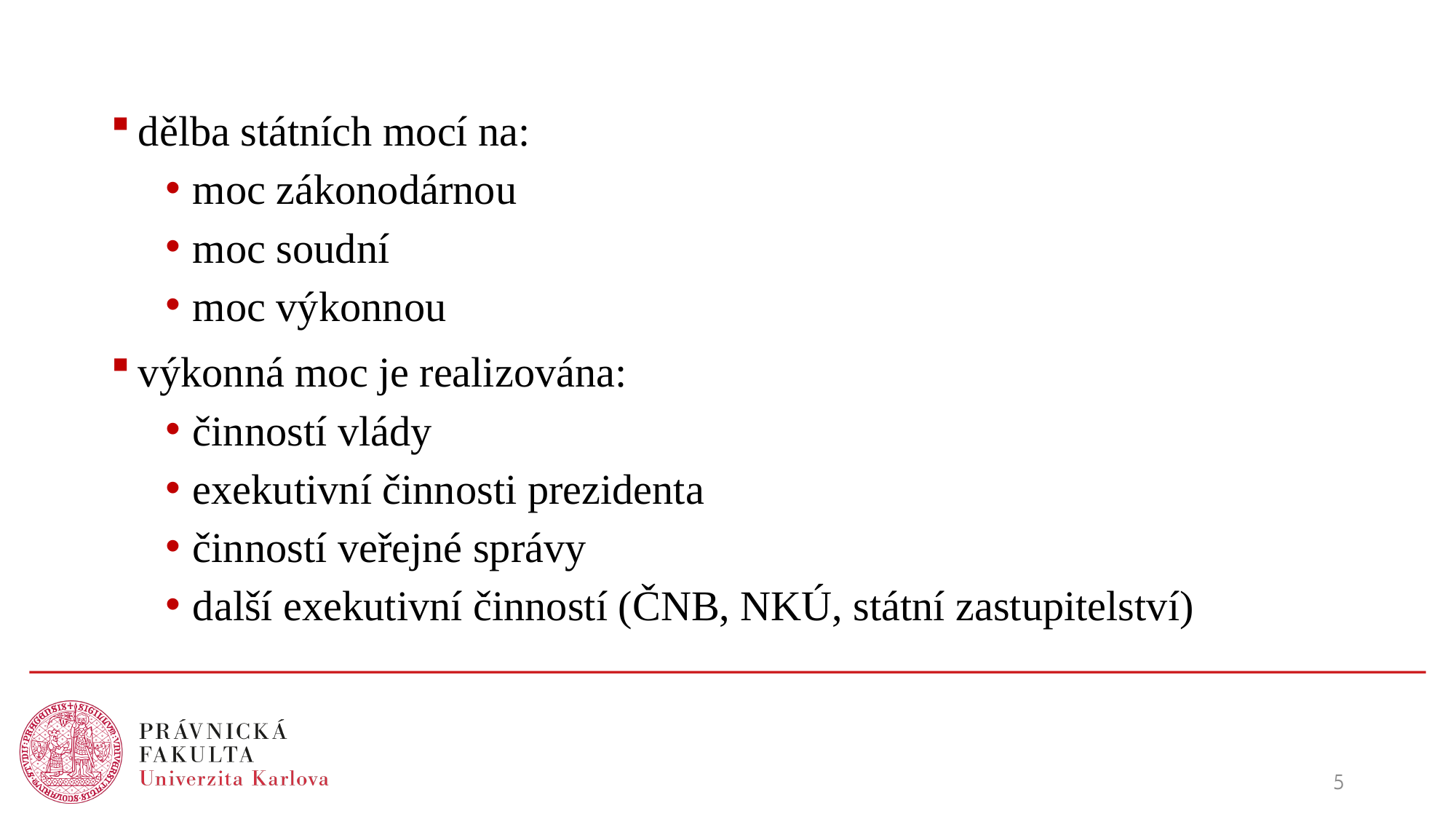

dělba státních mocí na:
moc zákonodárnou
moc soudní
moc výkonnou
výkonná moc je realizována:
činností vlády
exekutivní činnosti prezidenta
činností veřejné správy
další exekutivní činností (ČNB, NKÚ, státní zastupitelství)

5